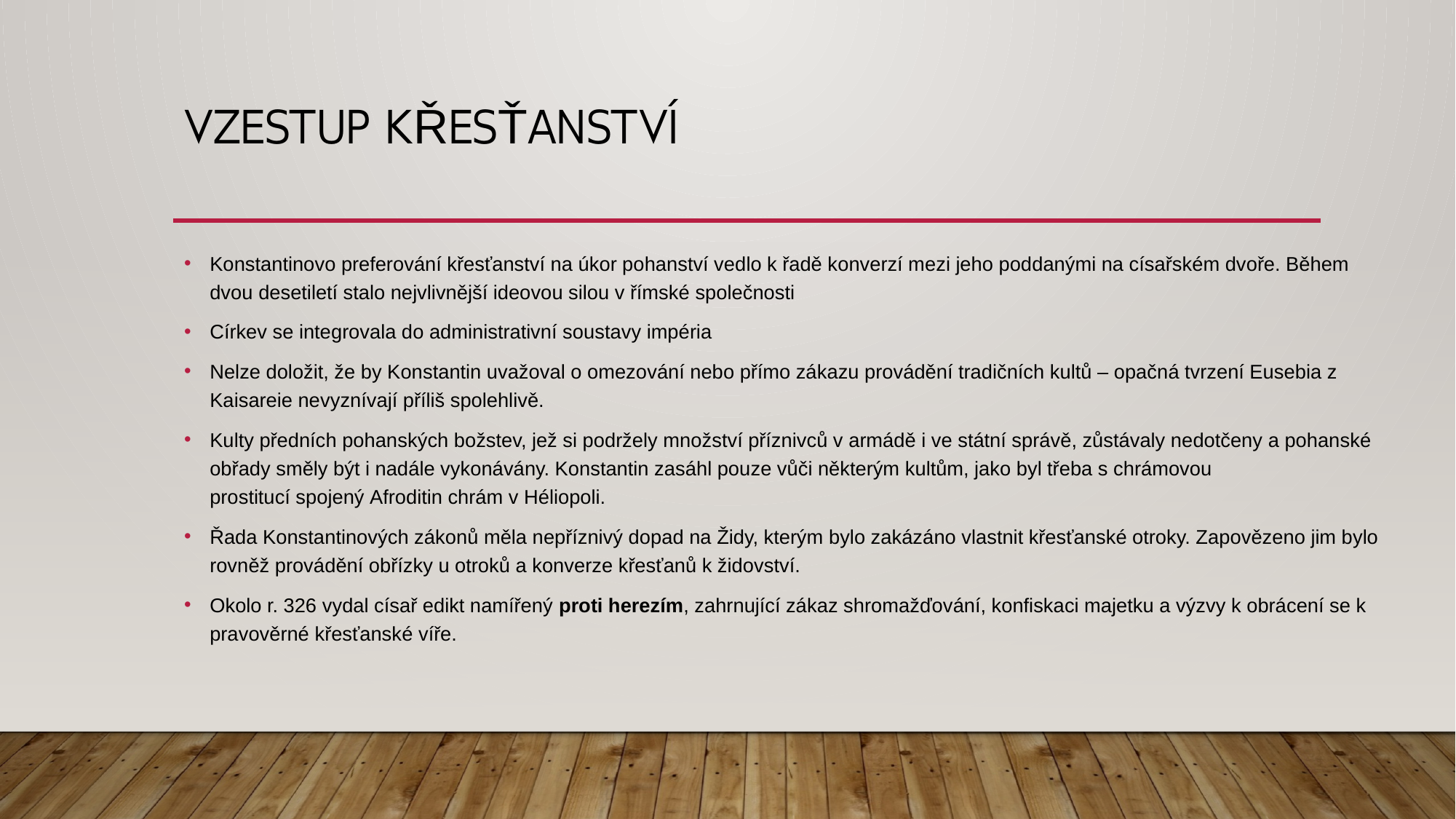

# Vzestup křesťanství
Konstantinovo preferování křesťanství na úkor pohanství vedlo k řadě konverzí mezi jeho poddanými na císařském dvoře. Během dvou desetiletí stalo nejvlivnější ideovou silou v římské společnosti
Církev se integrovala do administrativní soustavy impéria
Nelze doložit, že by Konstantin uvažoval o omezování nebo přímo zákazu provádění tradičních kultů – opačná tvrzení Eusebia z Kaisareie nevyznívají příliš spolehlivě.
Kulty předních pohanských božstev, jež si podržely množství příznivců v armádě i ve státní správě, zůstávaly nedotčeny a pohanské obřady směly být i nadále vykonávány. Konstantin zasáhl pouze vůči některým kultům, jako byl třeba s chrámovou prostitucí spojený Afroditin chrám v Héliopoli.
Řada Konstantinových zákonů měla nepříznivý dopad na Židy, kterým bylo zakázáno vlastnit křesťanské otroky. Zapovězeno jim bylo rovněž provádění obřízky u otroků a konverze křesťanů k židovství.
Okolo r. 326 vydal císař edikt namířený proti herezím, zahrnující zákaz shromažďování, konfiskaci majetku a výzvy k obrácení se k pravověrné křesťanské víře.